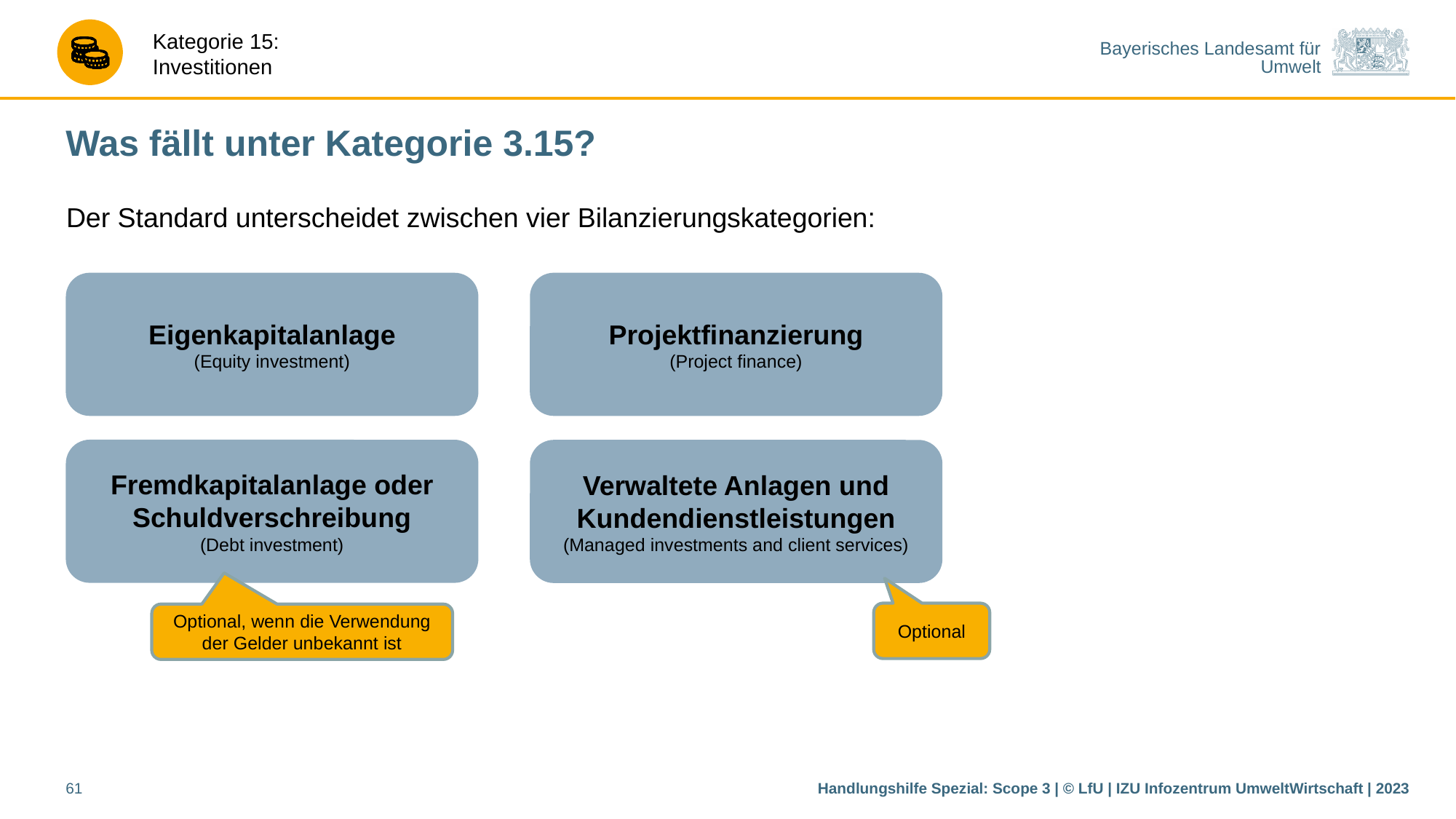

# Was fällt unter Kategorie 3.15?
Der Standard unterscheidet zwischen vier Bilanzierungskategorien:
Eigenkapitalanlage
(Equity investment)
Projektfinanzierung
(Project finance)
Fremdkapitalanlage oder Schuldverschreibung
(Debt investment)
Verwaltete Anlagen und Kundendienstleistungen
(Managed investments and client services)
Optional
Optional, wenn die Verwendung der Gelder unbekannt ist
61
Handlungshilfe Spezial: Scope 3 | © LfU | IZU Infozentrum UmweltWirtschaft | 2023